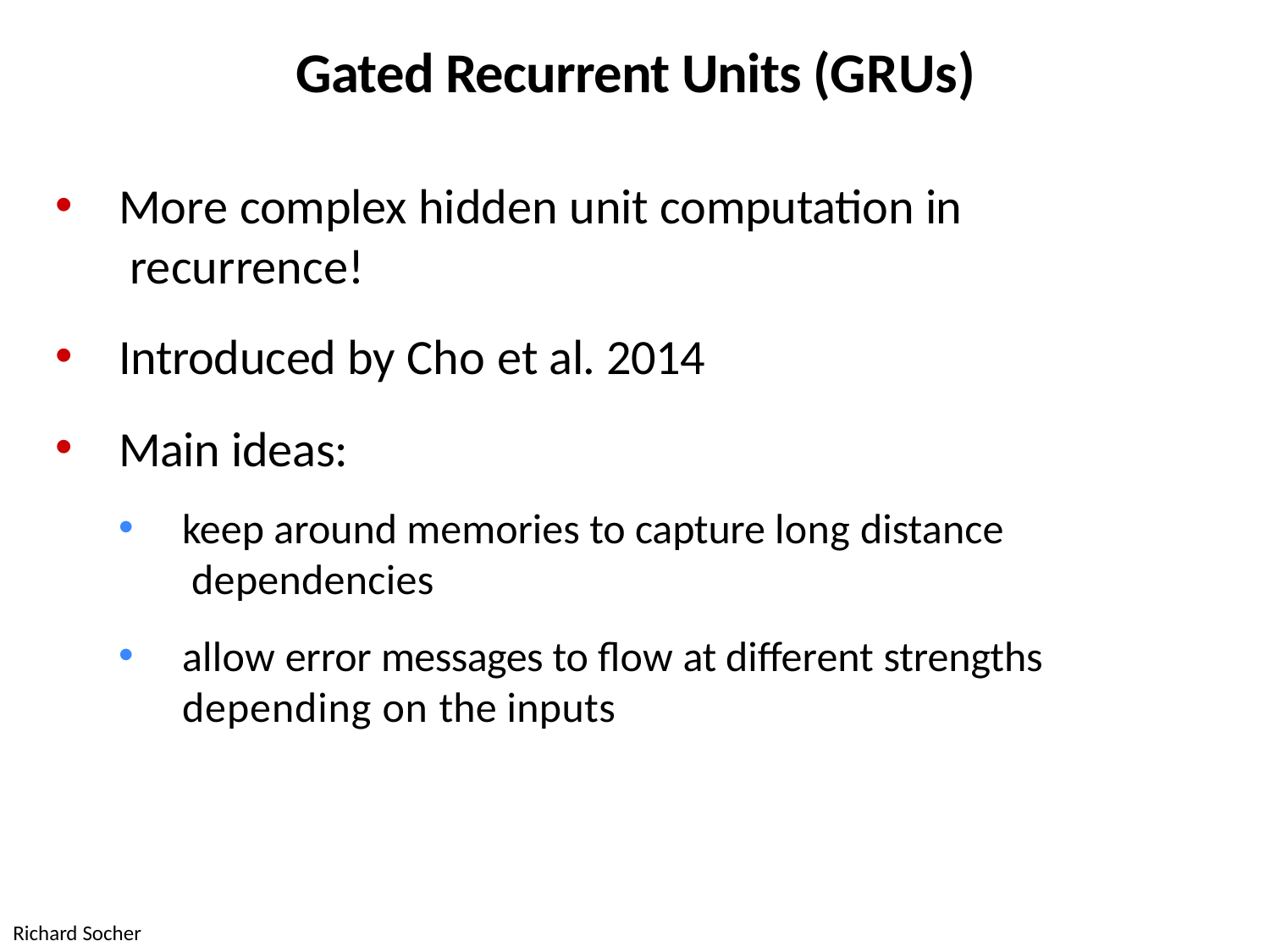

# Gated Recurrent Units (GRUs)
More complex hidden unit computation in  recurrence!
Introduced by Cho et al. 2014
Main ideas:
keep around memories to capture long distance  dependencies
allow error messages to flow at different strengths  depending on the inputs
Richard Socher